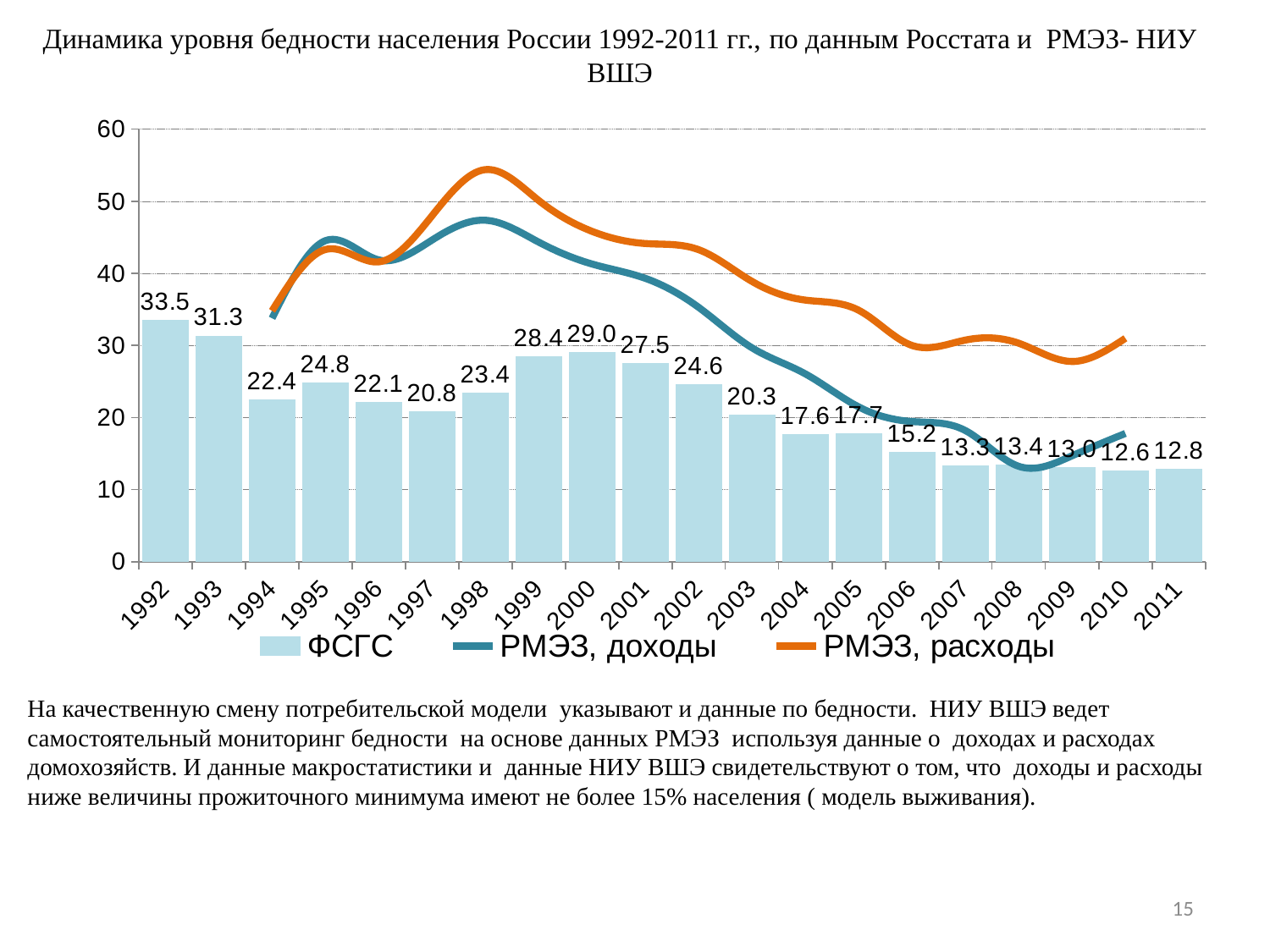

Динамика уровня бедности населения России 1992-2011 гг., по данным Росстата и  РМЭЗ- НИУ ВШЭ

### Chart

| Category | ФСГС | РМЭЗ, доходы | РМЭЗ, расходы |
|---|---|---|---|
| 1992 | 33.5 | None | None |
| 1993 | 31.3 | None | None |
| 1994 | 22.4 | 33.777246616277054 | 34.80510049199129 |
| 1995 | 24.8 | 44.53485584691205 | 43.309012307036014 |
| 1996 | 22.1 | 41.87218110137492 | 41.599462123707625 |
| 1997 | 20.8 | 44.621527124902414 | 47.99737238468427 |
| 1998 | 23.4 | 47.37087314842992 | 54.395282645660906 |
| 1999 | 28.4 | 44.334934612748164 | 50.112571280479536 |
| 2000 | 29.0 | 41.29899607706648 | 45.82985991529811 |
| 2001 | 27.5 | 39.30991265001549 | 44.141052839196455 |
| 2002 | 24.6 | 35.27965674800143 | 43.287026354533545 |
| 2003 | 20.3 | 29.6729328332775 | 38.88494017724709 |
| 2004 | 17.6 | 26.058555078580728 | 36.29320742205781 |
| 2005 | 17.7 | 21.468640278654433 | 34.884423288358974 |
| 2006 | 15.2 | 19.440172045038143 | 30.00180585695649 |
| 2007 | 13.3 | 18.19019788733499 | 30.747405270175467 |
| 2008 | 13.4 | 13.229999999999999 | 30.31000000000001 |
| 2009 | 13.0 | 14.69 | 27.77999999999999 |
| 2010 | 12.6 | 17.79 | 31.0 |
| 2011 | 12.8 | None | None |
На качественную смену потребительской модели  указывают и данные по бедности.  НИУ ВШЭ ведет самостоятельный мониторинг бедности  на основе данных РМЭЗ  используя данные о  доходах и расходах домохозяйств. И данные макростатистики и  данные НИУ ВШЭ свидетельствуют о том, что  доходы и расходы ниже величины прожиточного минимума имеют не более 15% населения ( модель выживания).
15